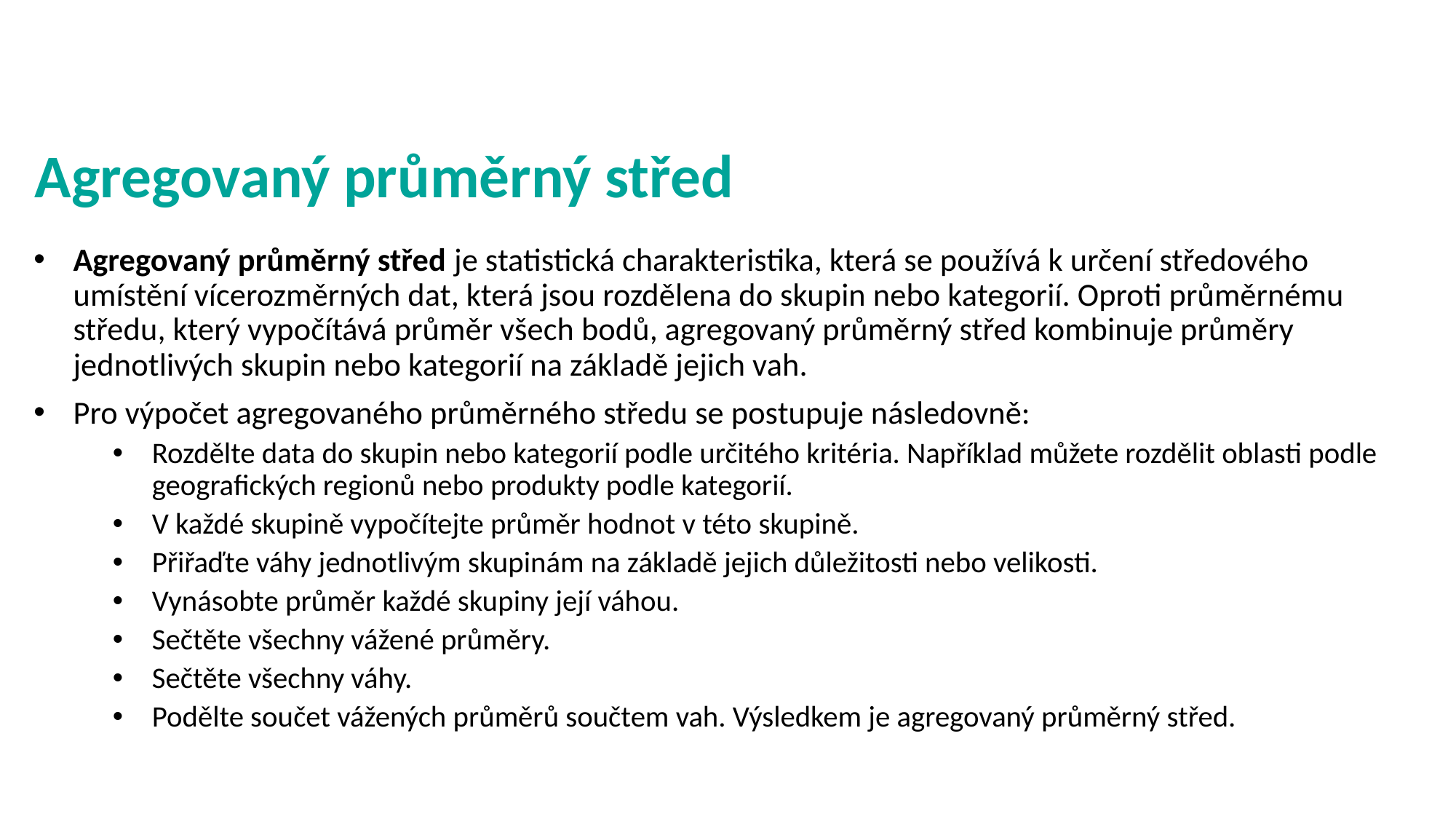

# Agregovaný průměrný střed
Agregovaný průměrný střed je statistická charakteristika, která se používá k určení středového umístění vícerozměrných dat, která jsou rozdělena do skupin nebo kategorií. Oproti průměrnému středu, který vypočítává průměr všech bodů, agregovaný průměrný střed kombinuje průměry jednotlivých skupin nebo kategorií na základě jejich vah.
Pro výpočet agregovaného průměrného středu se postupuje následovně:
Rozdělte data do skupin nebo kategorií podle určitého kritéria. Například můžete rozdělit oblasti podle geografických regionů nebo produkty podle kategorií.
V každé skupině vypočítejte průměr hodnot v této skupině.
Přiřaďte váhy jednotlivým skupinám na základě jejich důležitosti nebo velikosti.
Vynásobte průměr každé skupiny její váhou.
Sečtěte všechny vážené průměry.
Sečtěte všechny váhy.
Podělte součet vážených průměrů součtem vah. Výsledkem je agregovaný průměrný střed.